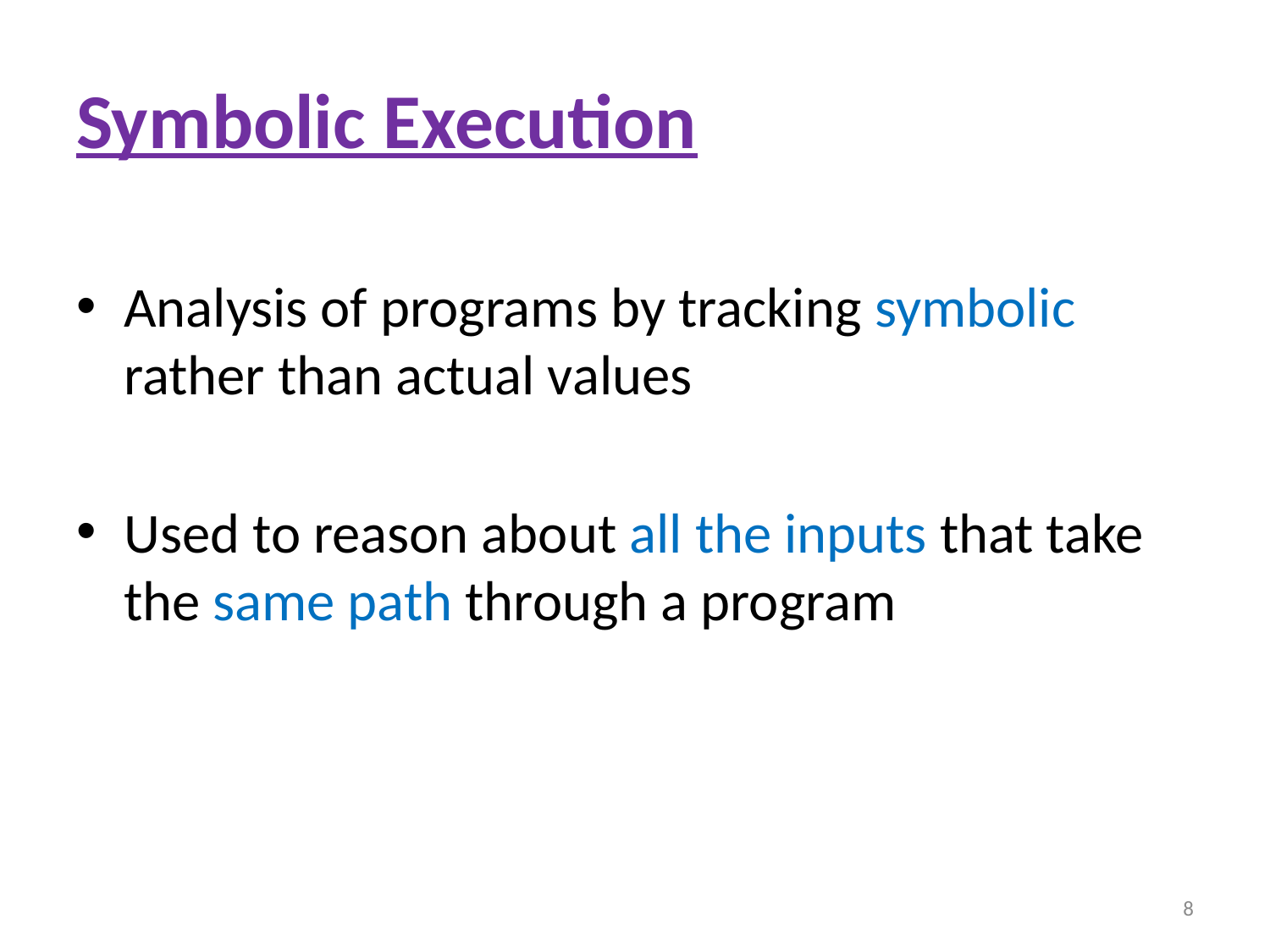

# Symbolic Execution
Analysis of programs by tracking symbolic rather than actual values

Used to reason about all the inputs that take the same path through a program
8